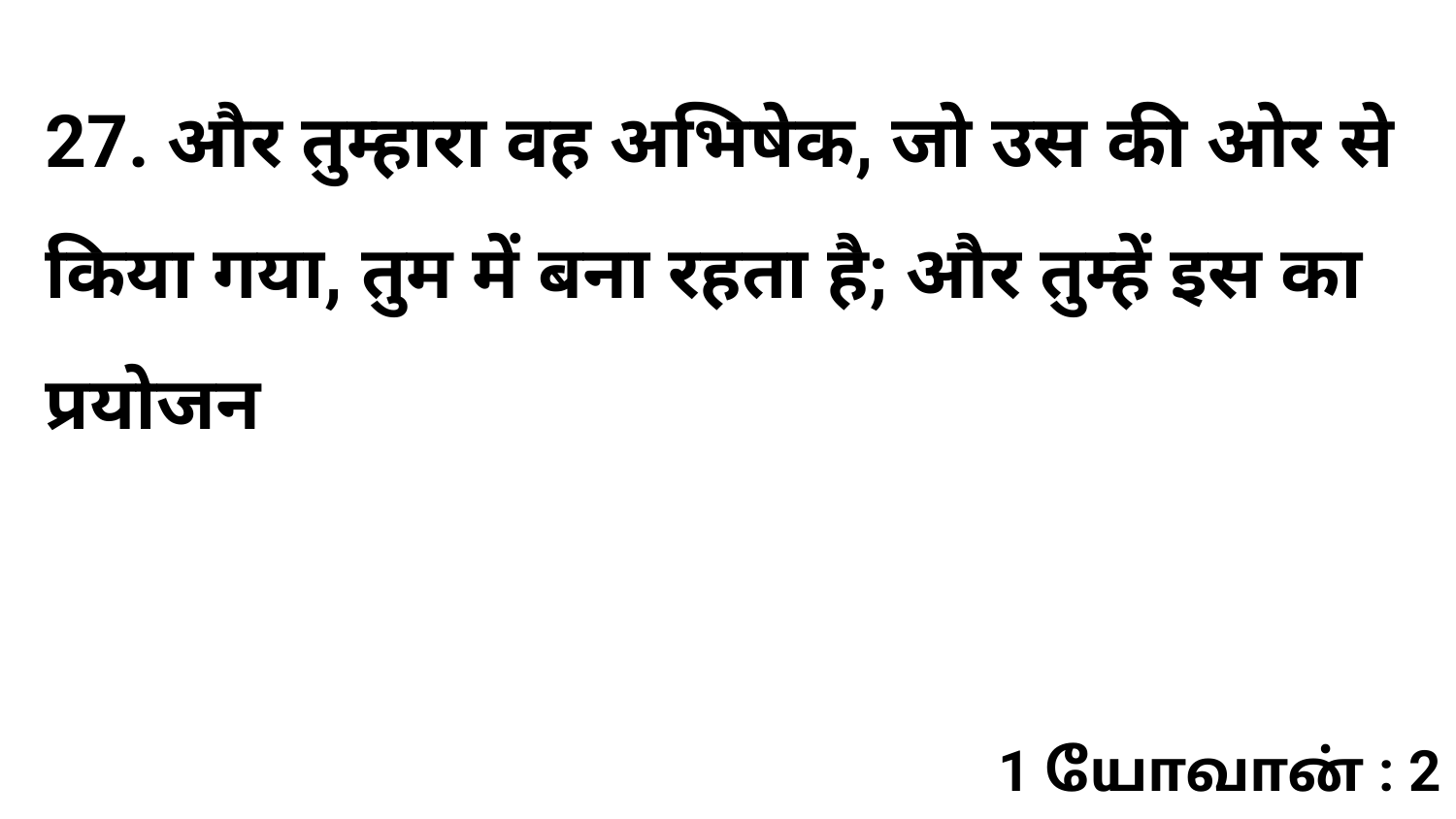

27. और तुम्हारा वह अभिषेक, जो उस की ओर से किया गया, तुम में बना रहता है; और तुम्हें इस का प्रयोजन
1 யோவான் : 2